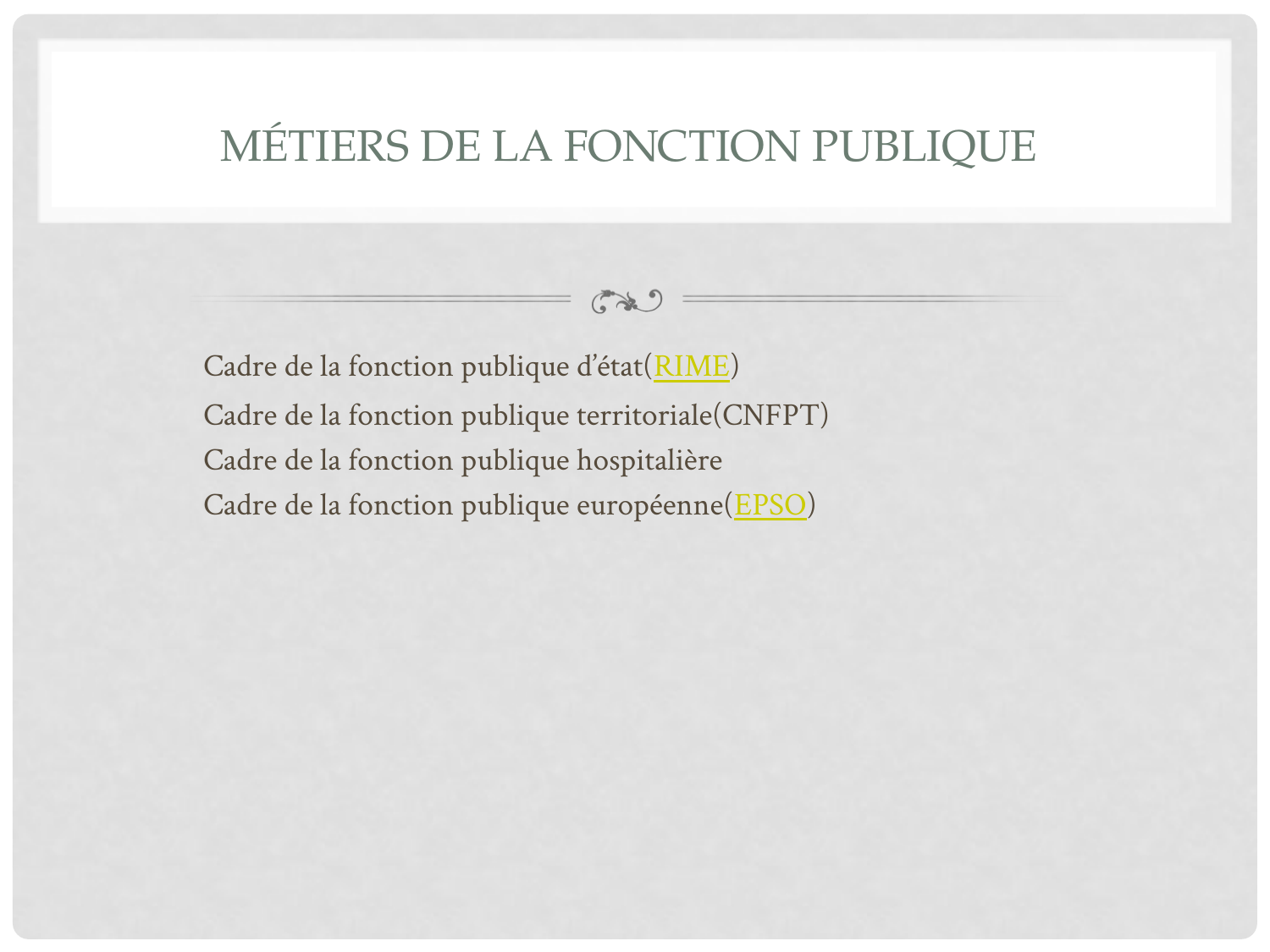

# Métiers de la fonction publique
Cadre de la fonction publique d’état(RIME)
Cadre de la fonction publique territoriale(CNFPT)
Cadre de la fonction publique hospitalière
Cadre de la fonction publique européenne(EPSO)